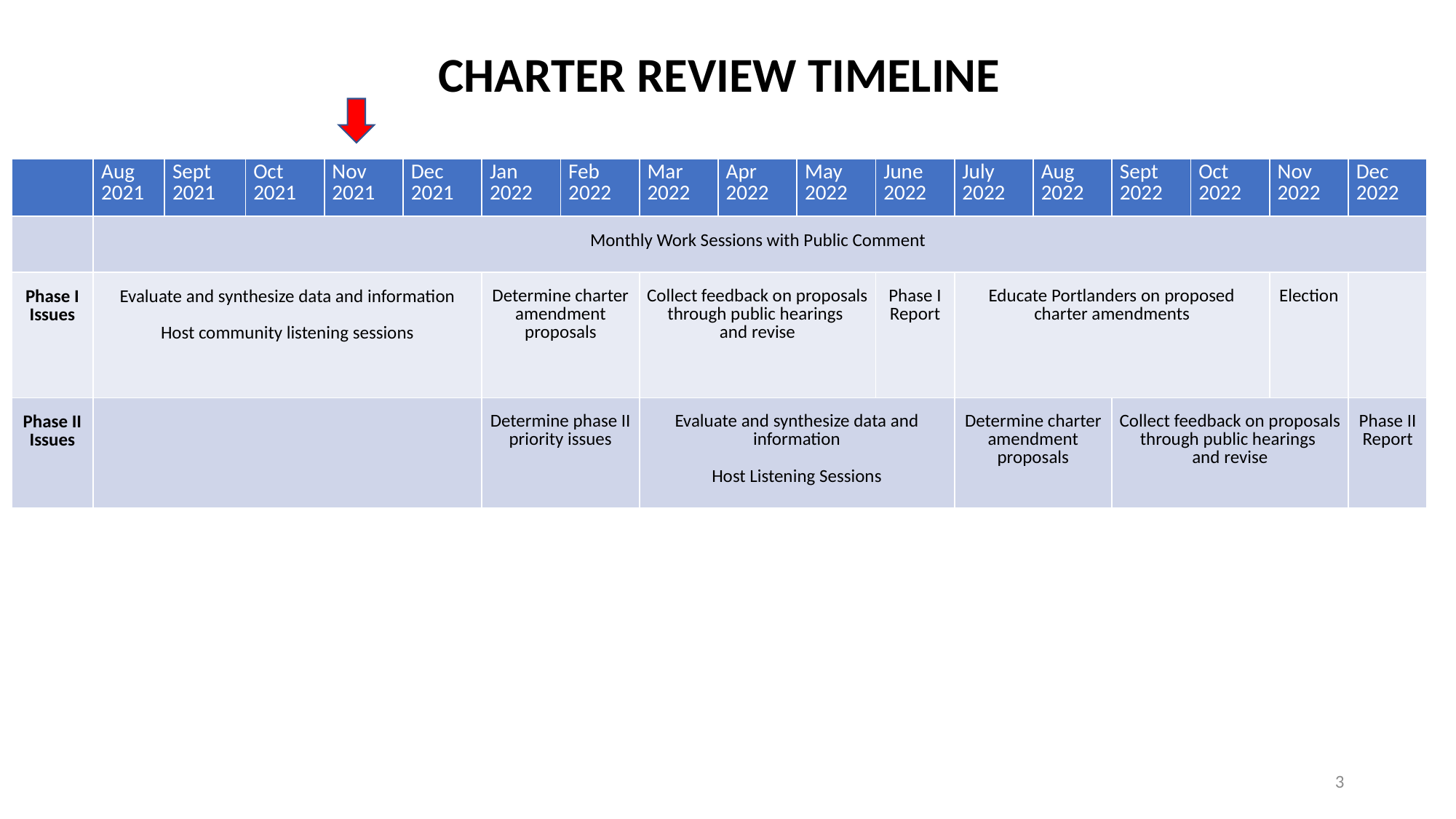

CHARTER REVIEW TIMELINE

|  | Aug 2021 | Sept 2021 | Oct 2021 | Nov 2021 | Dec 2021 | Jan 2022 | Feb 2022 | Mar 2022 | Apr 2022 | May 2022 | June 2022 | July 2022 | Aug 2022 | Sept 2022 | Oct 2022 | Nov 2022 | Dec 2022 |
| --- | --- | --- | --- | --- | --- | --- | --- | --- | --- | --- | --- | --- | --- | --- | --- | --- | --- |
|  | Monthly Work Sessions with Public Comment |  |  |  |  |  |  |  |  |  |  |  |  |  |  |  |  |
| Phase I Issues | Evaluate and synthesize data and information Host community listening sessions |  |  |  |  | Determine charter amendment proposals |  | Collect feedback on proposals through public hearings and revise |  |  | Phase I Report | Educate Portlanders on proposed charter amendments |  |  |  | Election |  |
| Phase II Issues |  |  |  |  |  | Determine phase II priority issues |  | Evaluate and synthesize data and information Host Listening Sessions |  |  |  | Determine charter amendment proposals |  | Collect feedback on proposals through public hearings and revise |  |  | Phase II Report |
3